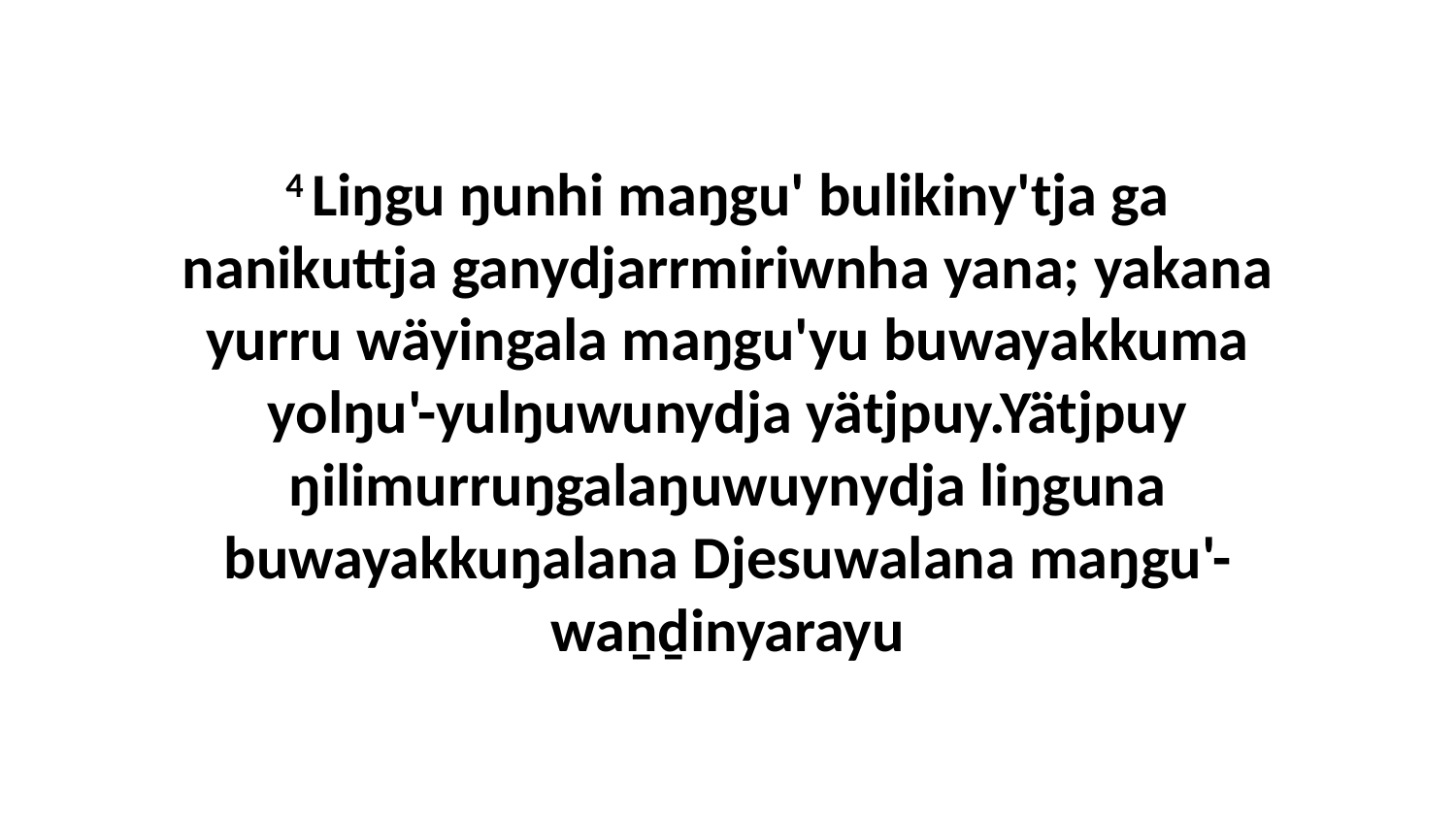

4 Liŋgu ŋunhi maŋgu' bulikiny'tja ga nanikuttja ganydjarrmiriwnha yana; yakana yurru wäyingala maŋgu'yu buwayakkuma yolŋu'-yulŋuwunydja yätjpuy.Yätjpuy ŋilimurruŋgalaŋuwuynydja liŋguna buwayakkuŋalana Djesuwalana maŋgu'-waṉḏinyarayu